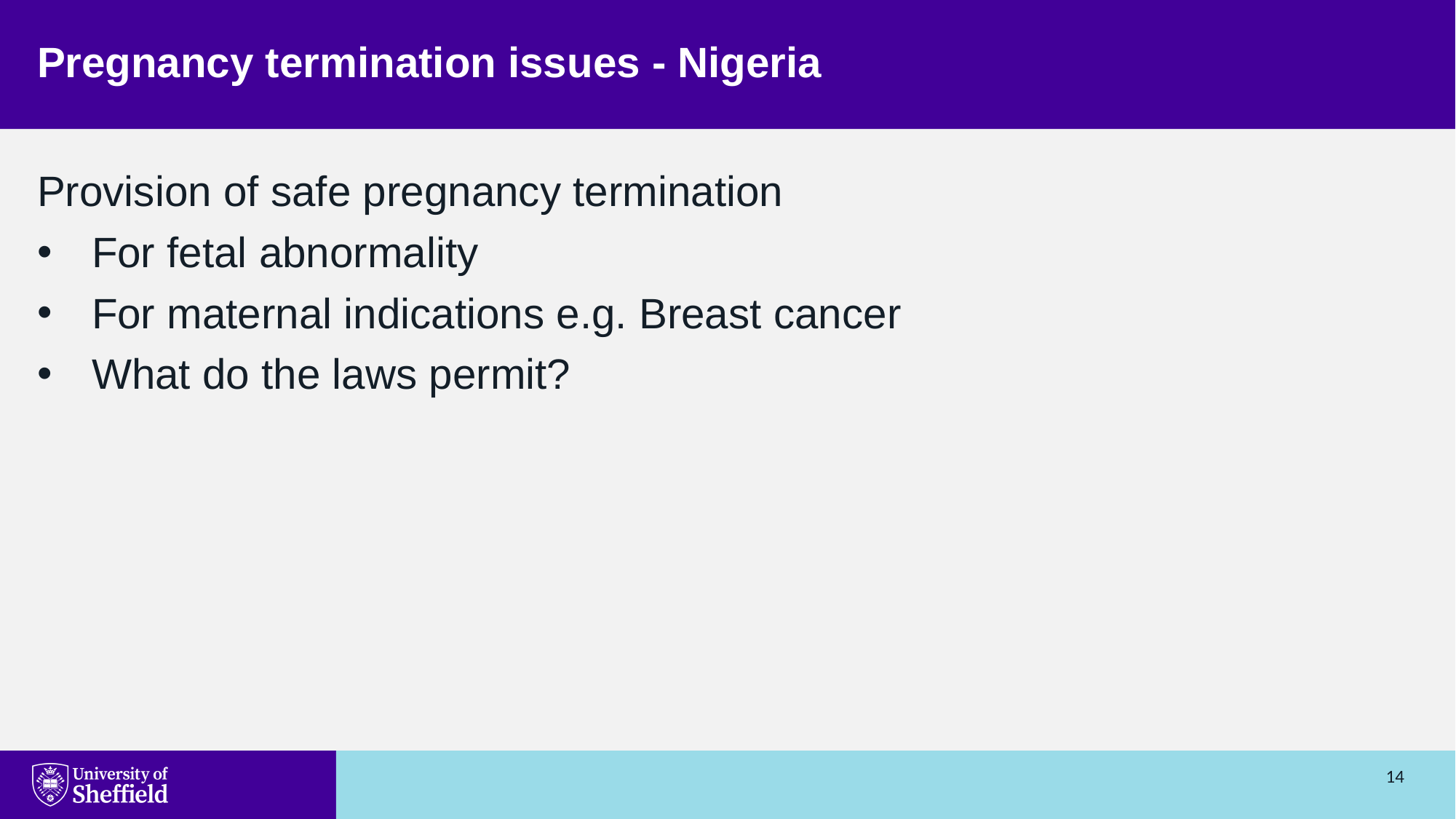

Pregnancy termination issues - Nigeria
Provision of safe pregnancy termination
For fetal abnormality
For maternal indications e.g. Breast cancer
What do the laws permit?

14